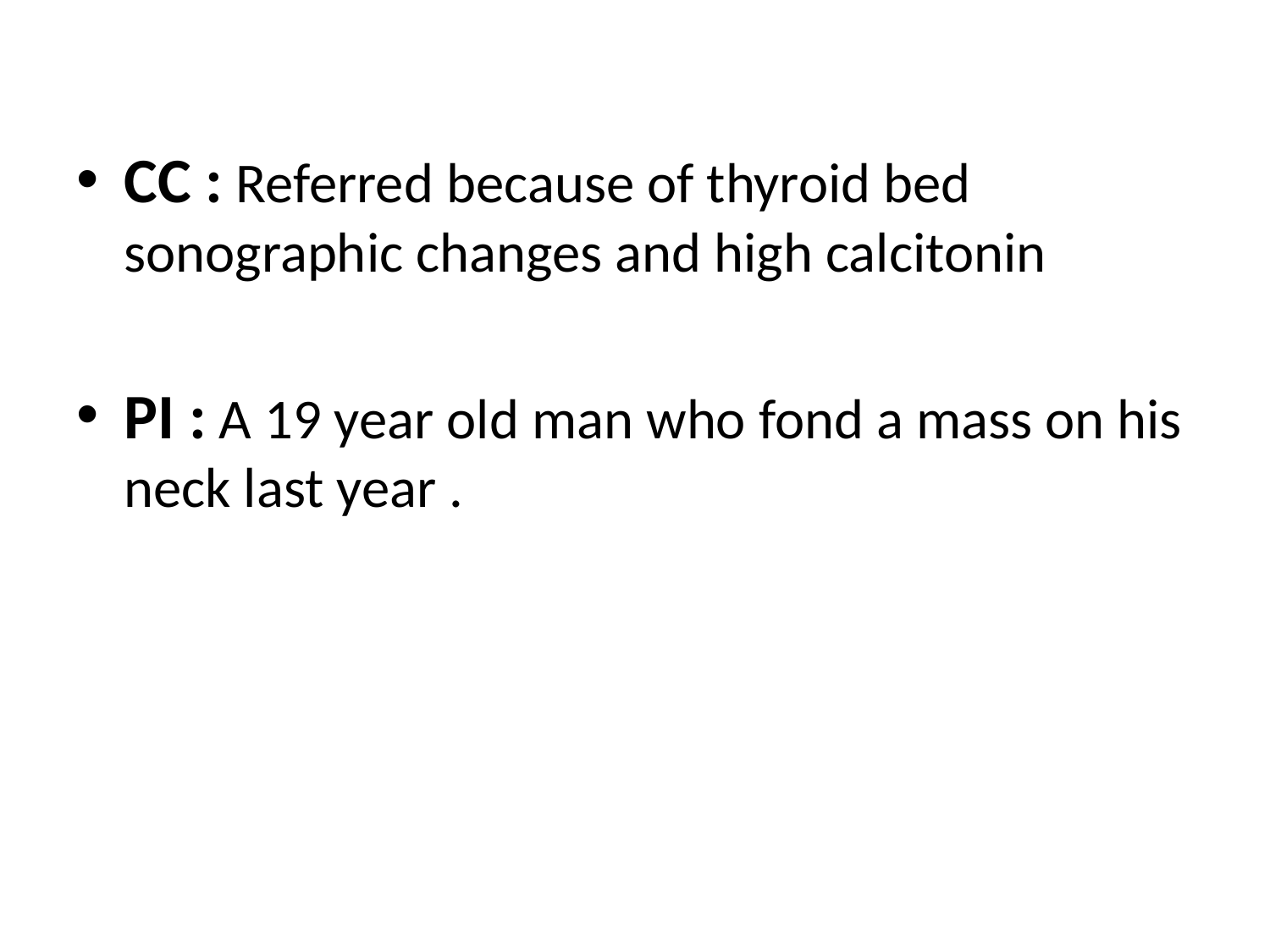

CC : Referred because of thyroid bed sonographic changes and high calcitonin

PI : A 19 year old man who fond a mass on his neck last year .